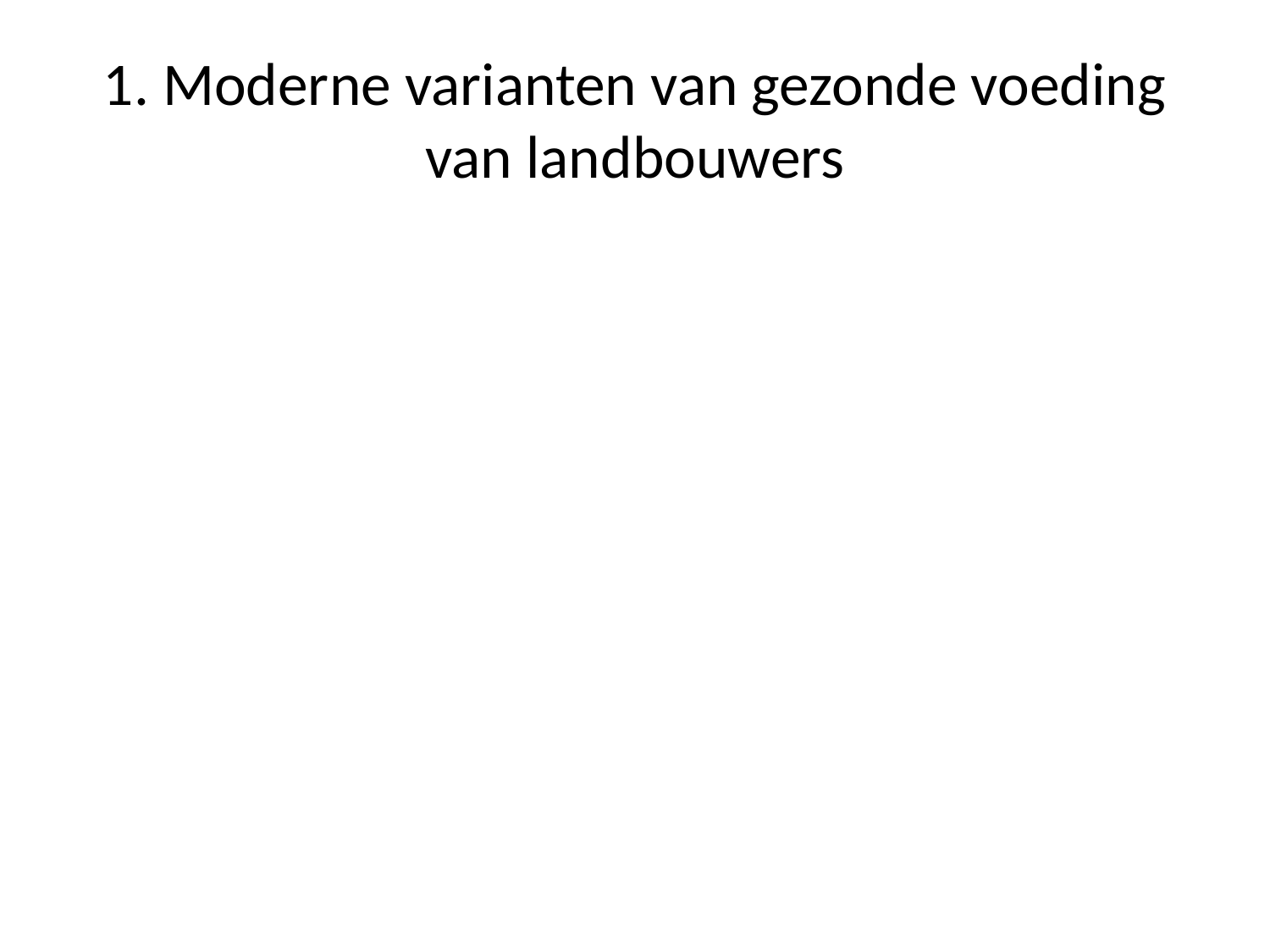

# 1. Moderne varianten van gezonde voeding van landbouwers